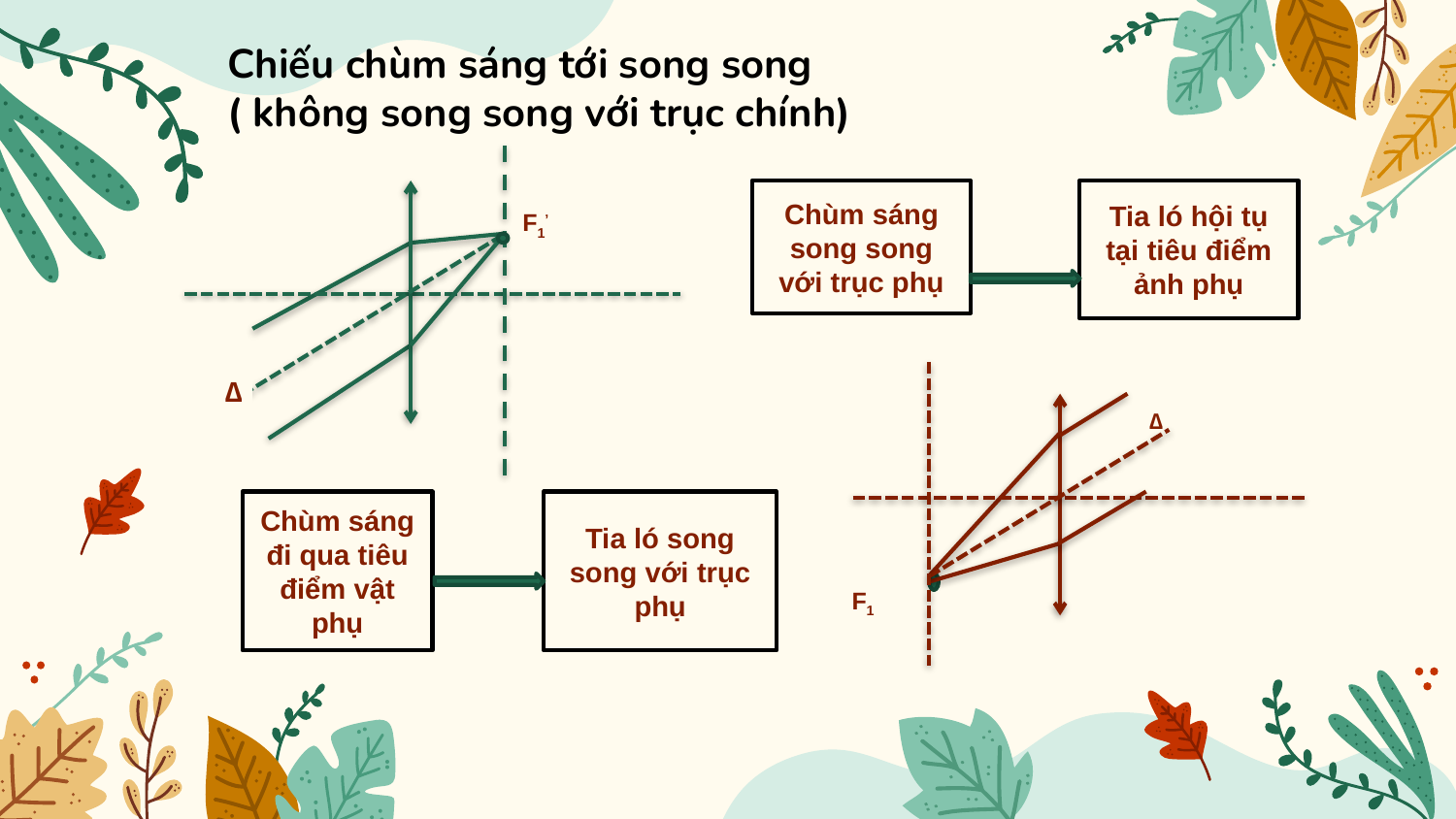

Chiếu chùm sáng tới song song
( không song song với trục chính)

F1’
∆
Chùm sáng song song với trục phụ
Tia ló hội tụ tại tiêu điểm ảnh phụ

F1
∆

Chùm sáng đi qua tiêu điểm vật phụ
Tia ló song song với trục phụ